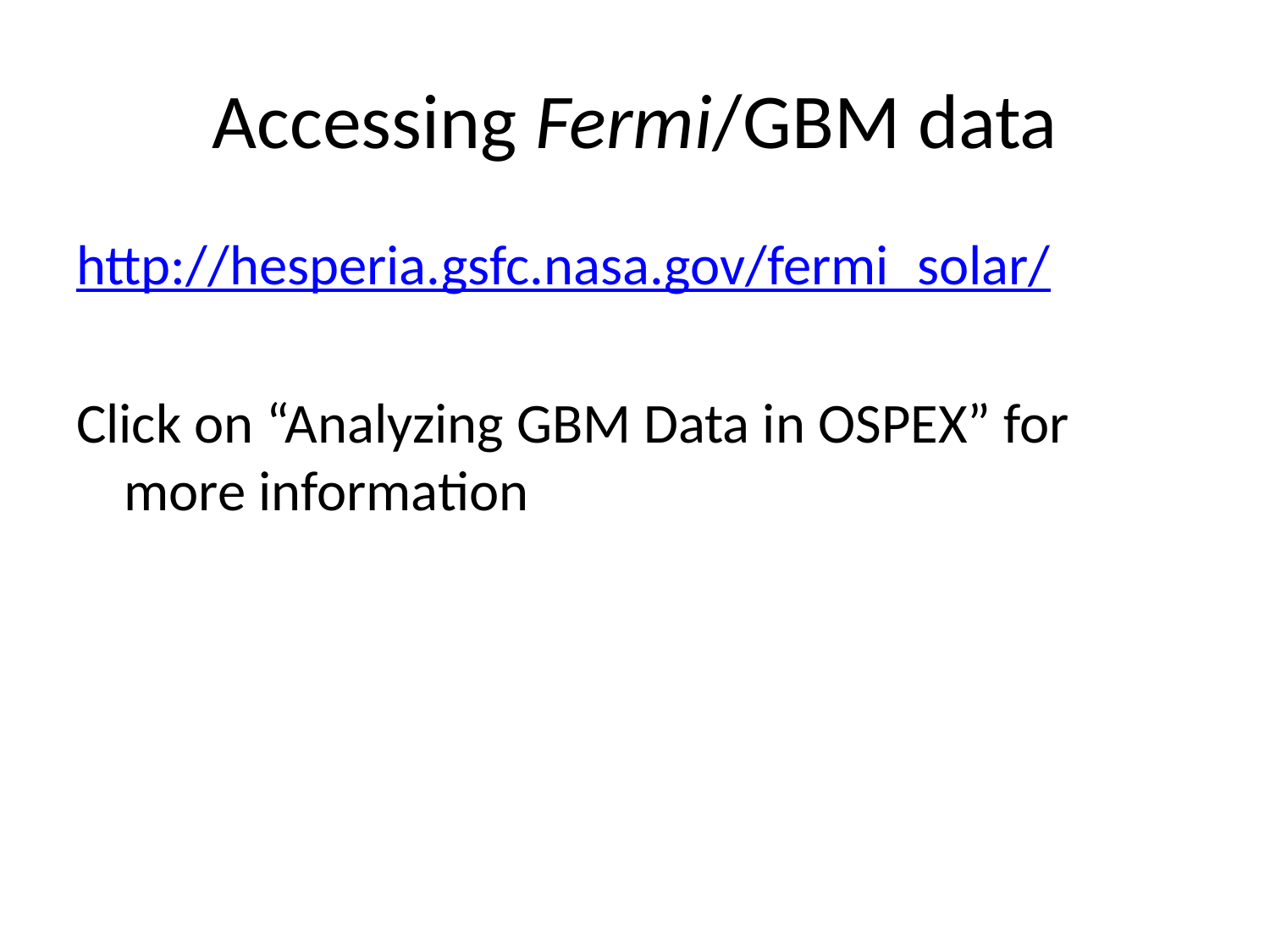

# Accessing Fermi/GBM data
http://hesperia.gsfc.nasa.gov/fermi_solar/

Click on “Analyzing GBM Data in OSPEX” for more information